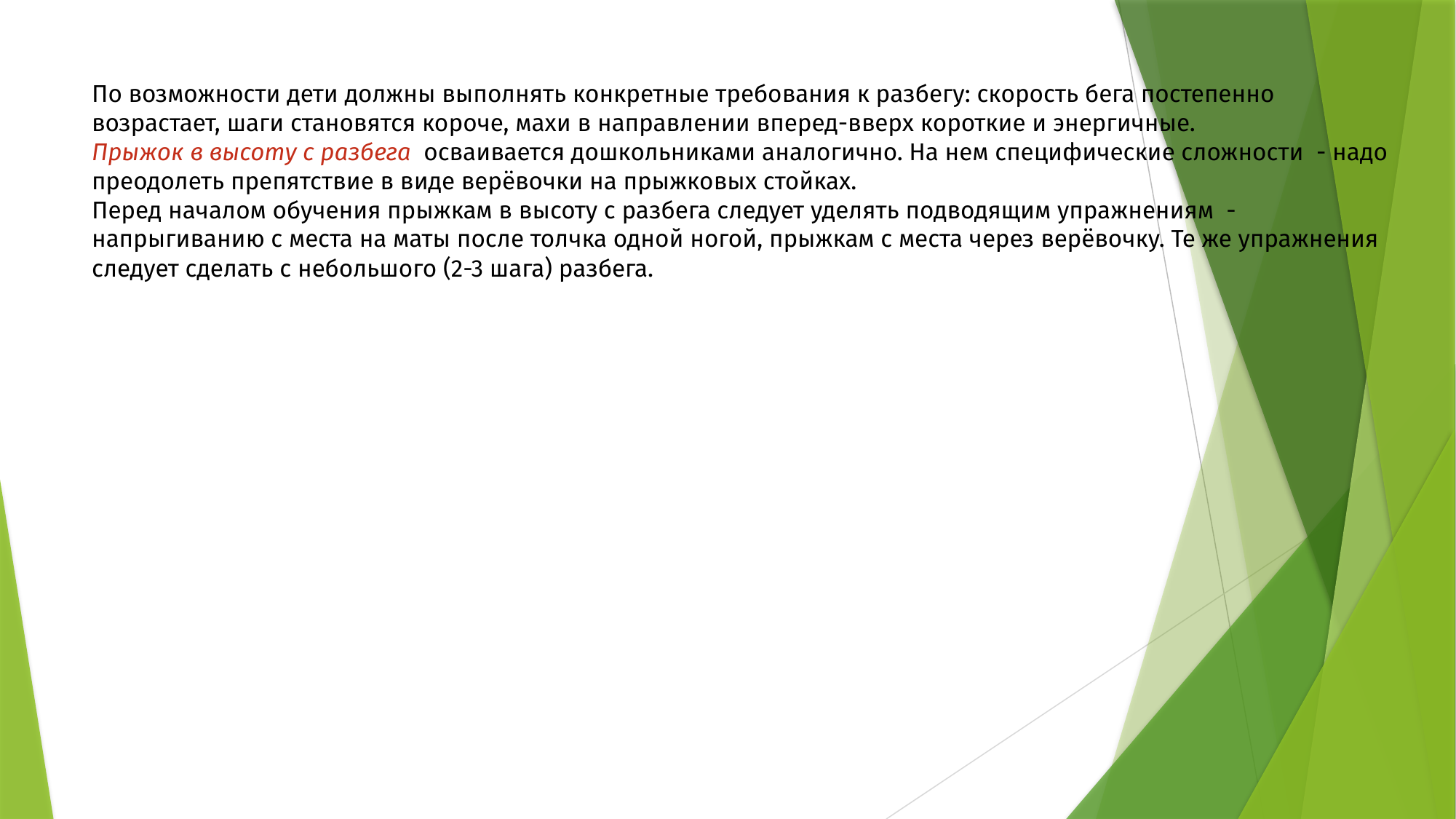

# По возможности дети должны выполнять конкретные требования к разбегу: скорость бега постепенно возрастает, шаги становятся короче, махи в направлении вперед-вверх короткие и энергичные. Прыжок в высоту с разбега  осваивается дошкольниками аналогично. На нем специфические сложности  - надо преодолеть препятствие в виде верёвочки на прыжковых стойках. Перед началом обучения прыжкам в высоту с разбега следует уделять подводящим упражнениям  - напрыгиванию с места на маты после толчка одной ногой, прыжкам с места через верёвочку. Те же упражнения следует сделать с небольшого (2-3 шага) разбега.